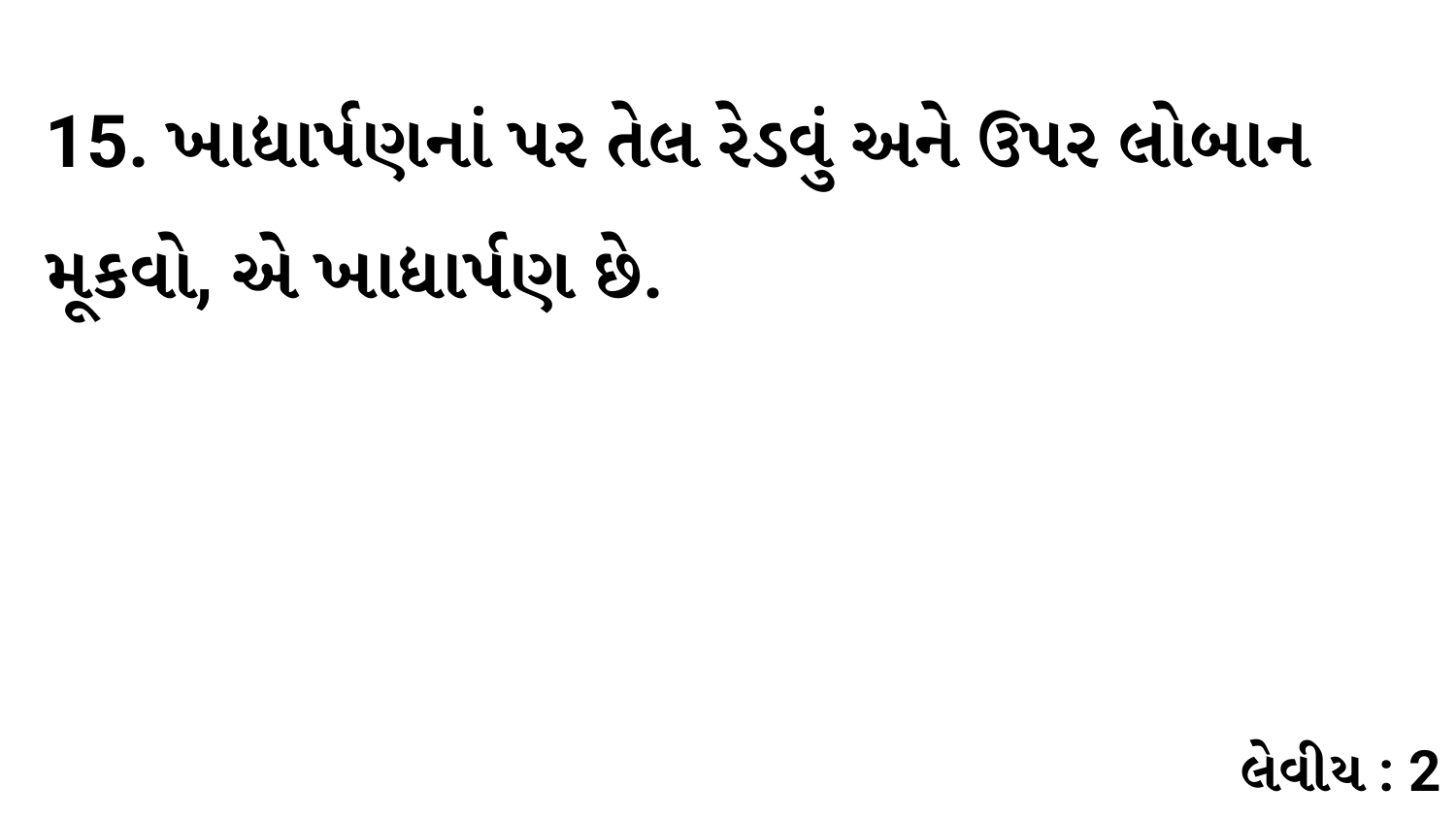

15. ખાદ્યાર્પણનાં પર તેલ રેડવું અને ઉપર લોબાન મૂકવો, એ ખાદ્યાર્પણ છે.
લેવીય : 2